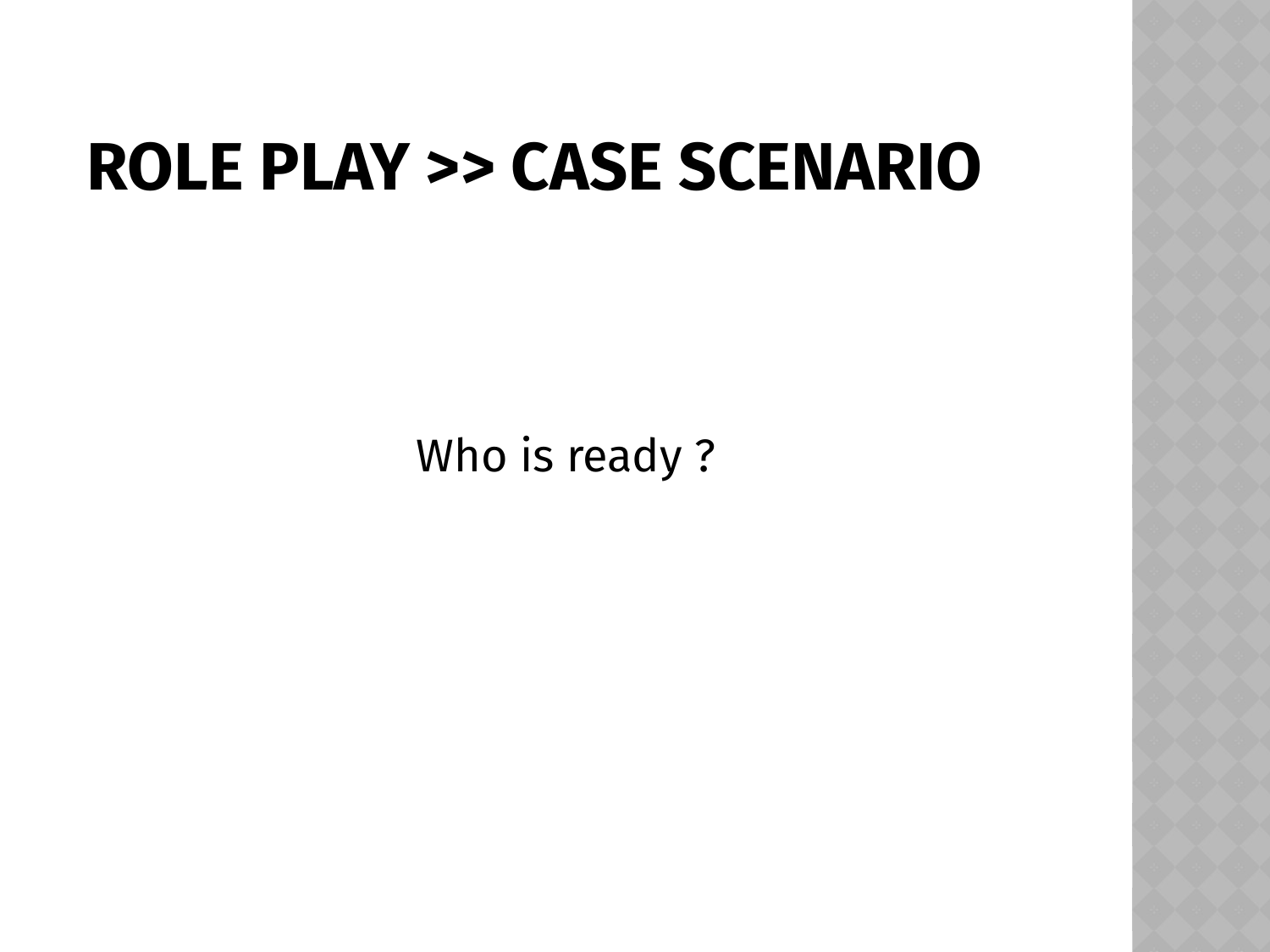

# Role play >> Case scenario

Who is ready ?